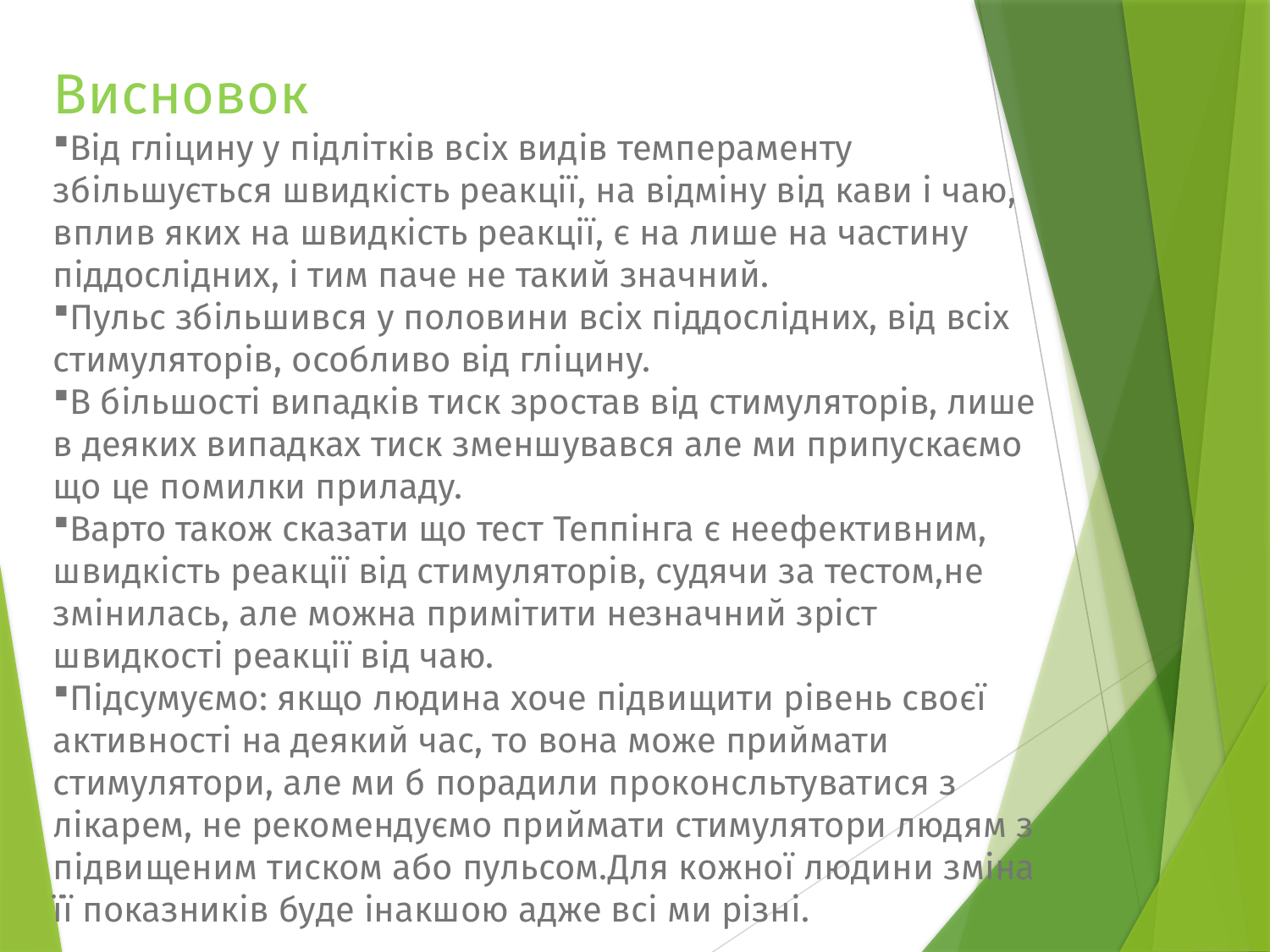

Висновок
Від гліцину у підлітків всіх видів темпераменту збільшується швидкість реакції, на відміну від кави і чаю, вплив яких на швидкість реакції, є на лише на частину піддослідних, і тим паче не такий значний.
Пульс збільшився у половини всіх піддослідних, від всіх стимуляторів, особливо від гліцину.
В більшості випадків тиск зростав від стимуляторів, лише в деяких випадках тиск зменшувався але ми припускаємо що це помилки приладу.
Варто також сказати що тест Теппінга є неефективним, швидкість реакції від стимуляторів, судячи за тестом,не змінилась, але можна примітити незначний зріст швидкості реакції від чаю.
Підсумуємо: якщо людина хоче підвищити рівень своєї активності на деякий час, то вона може приймати стимулятори, але ми б порадили проконсльтуватися з лікарем, не рекомендуємо приймати стимулятори людям з підвищеним тиском або пульсом.Для кожної людини зміна її показників буде інакшою адже всі ми різні.